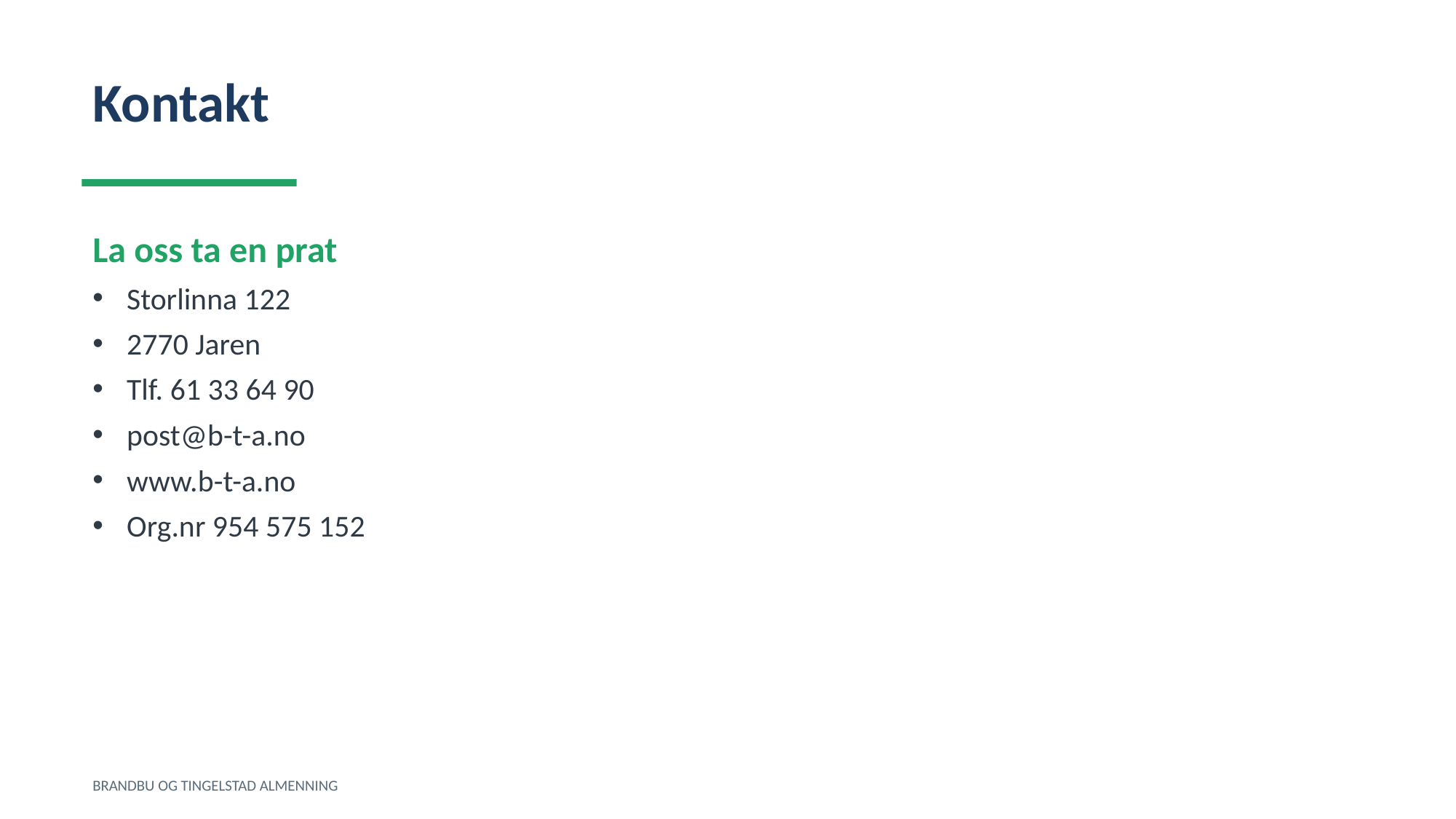

Kontakt

La oss ta en prat
Storlinna 122
2770 Jaren
Tlf. 61 33 64 90
post@b-t-a.no
www.b-t-a.no
Org.nr 954 575 152
BRANDBU OG TINGELSTAD ALMENNING